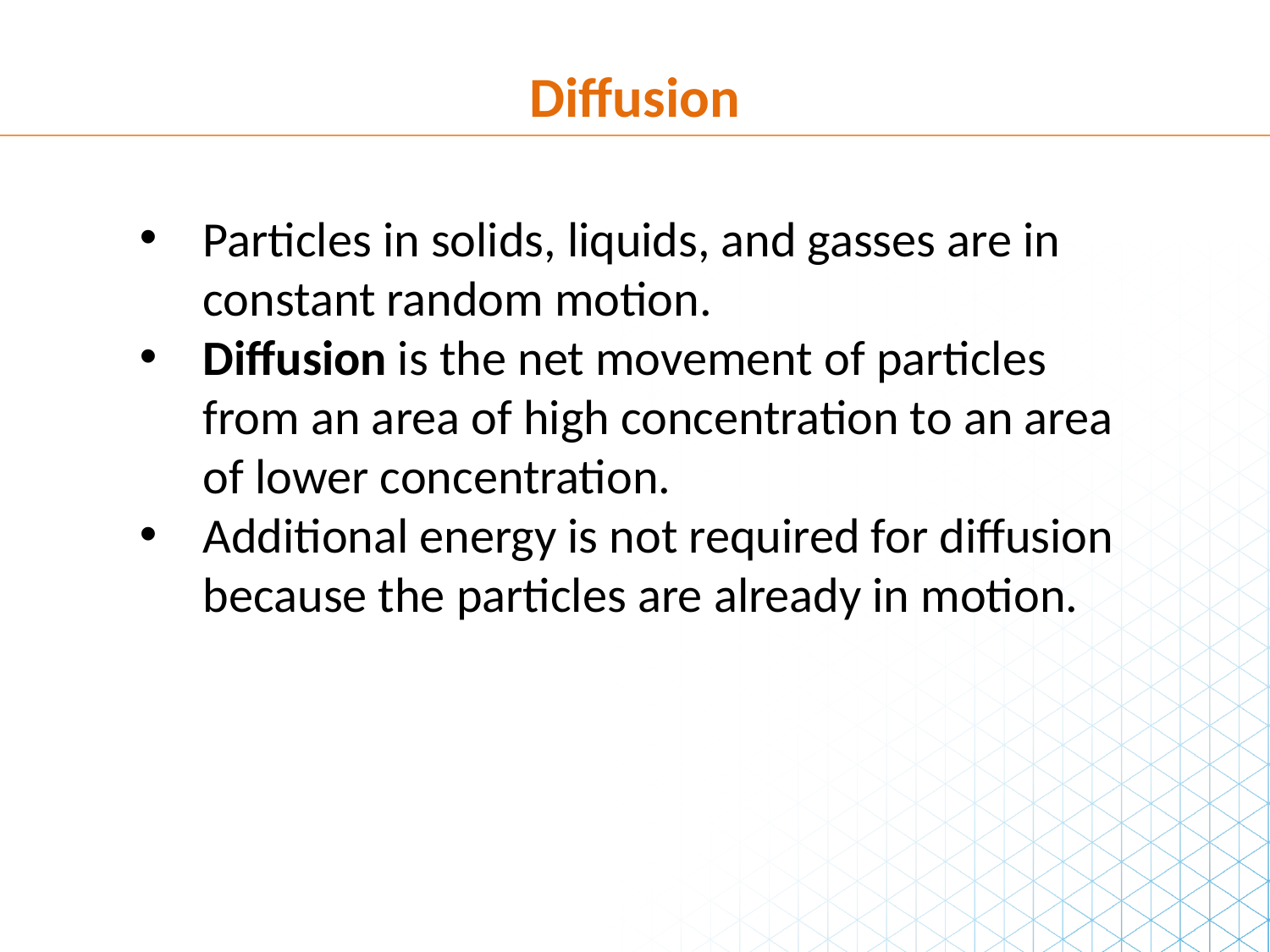

Diffusion
Particles in solids, liquids, and gasses are in constant random motion.
Diffusion is the net movement of particles from an area of high concentration to an area of lower concentration.
Additional energy is not required for diffusion because the particles are already in motion.